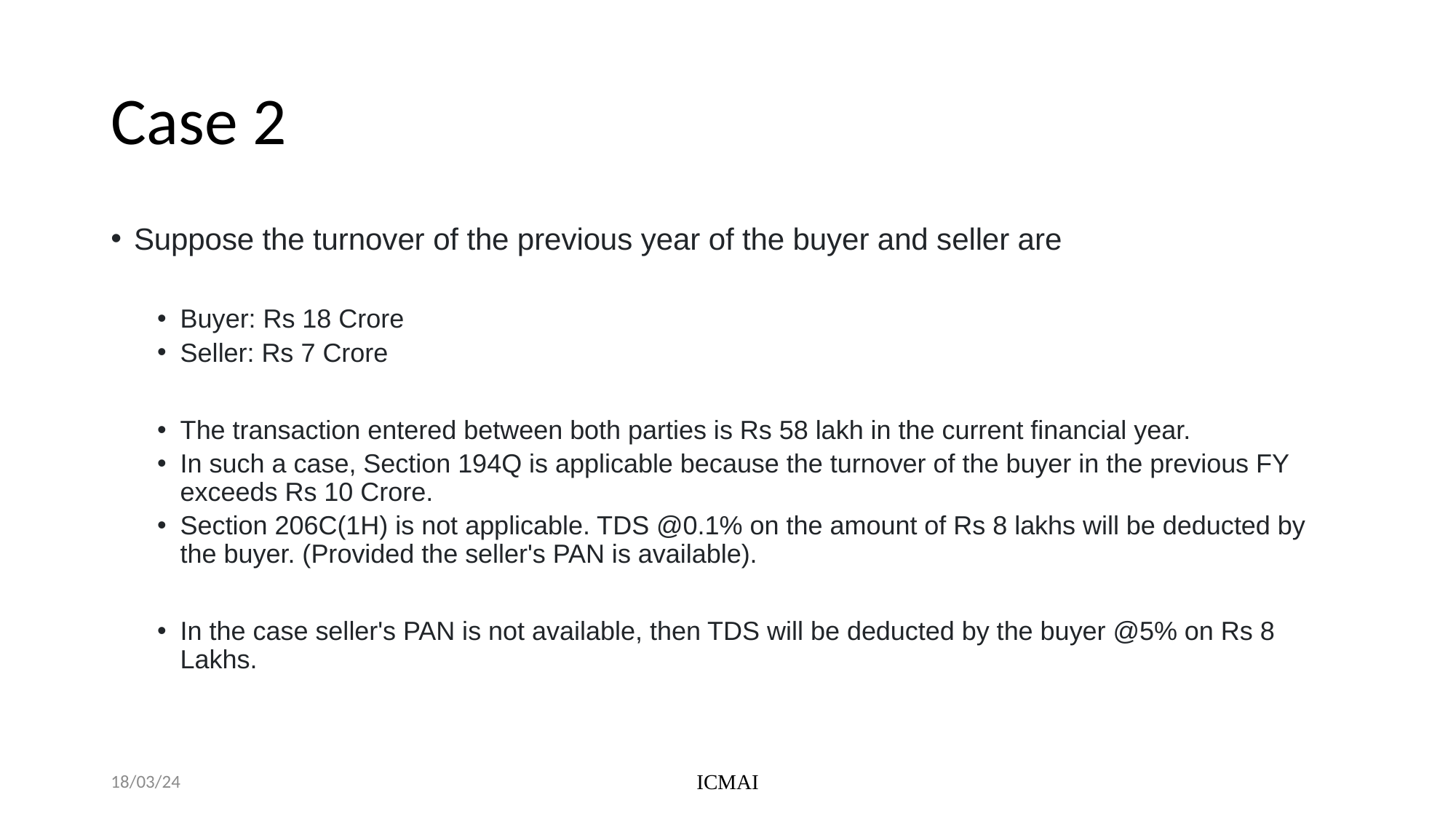

# Case 2
Suppose the turnover of the previous year of the buyer and seller are

Buyer: Rs 18 Crore
Seller: Rs 7 Crore

The transaction entered between both parties is Rs 58 lakh in the current financial year.
In such a case, Section 194Q is applicable because the turnover of the buyer in the previous FY exceeds Rs 10 Crore.
Section 206C(1H) is not applicable. TDS @0.1% on the amount of Rs 8 lakhs will be deducted by the buyer. (Provided the seller's PAN is available).

In the case seller's PAN is not available, then TDS will be deducted by the buyer @5% on Rs 8 Lakhs.
18/03/24
ICMAI